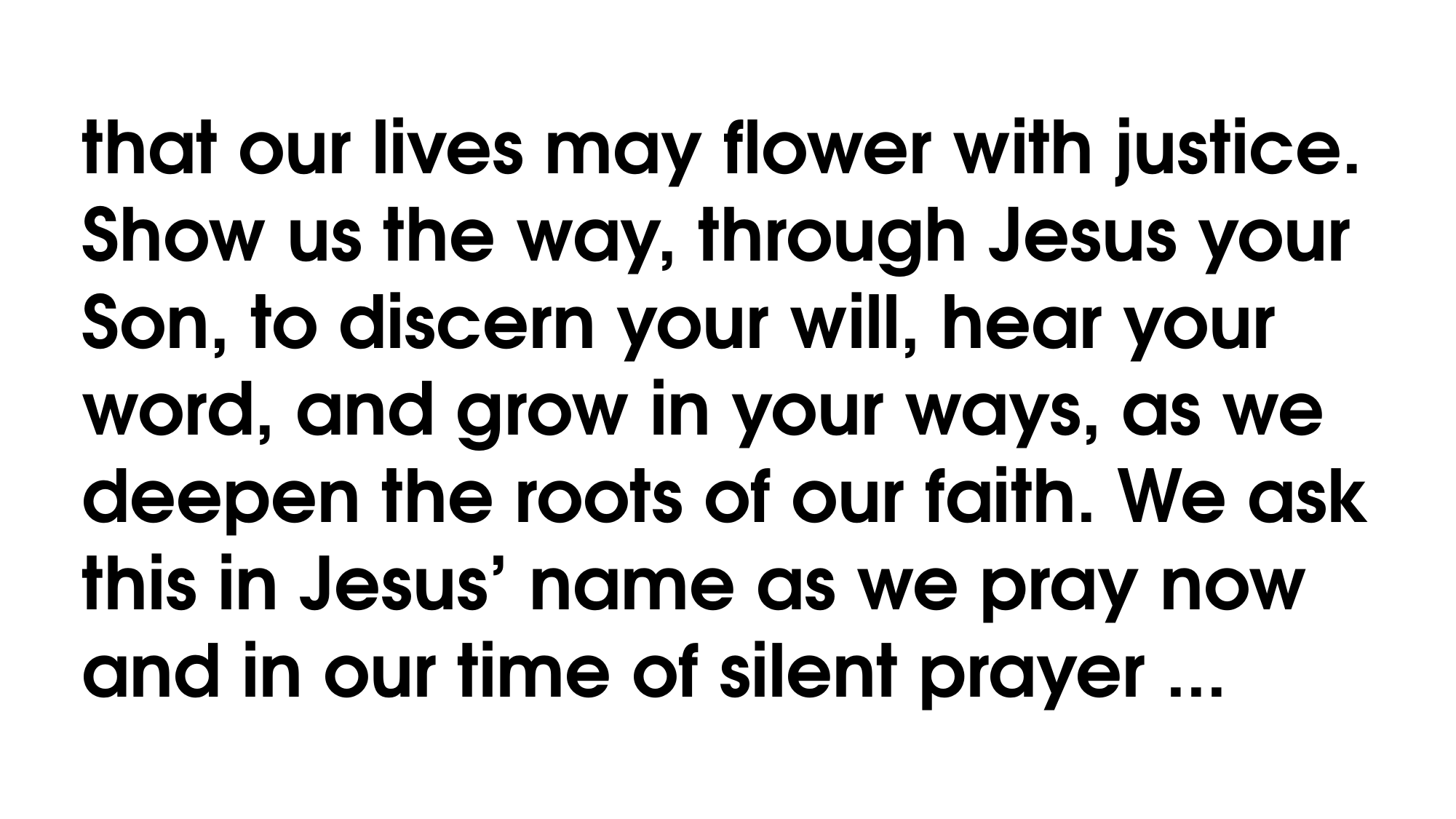

that our lives may flower with justice. Show us the way, through Jesus your Son, to discern your will, hear your word, and grow in your ways, as we deepen the roots of our faith. We ask this in Jesus’ name as we pray now and in our time of silent prayer ...